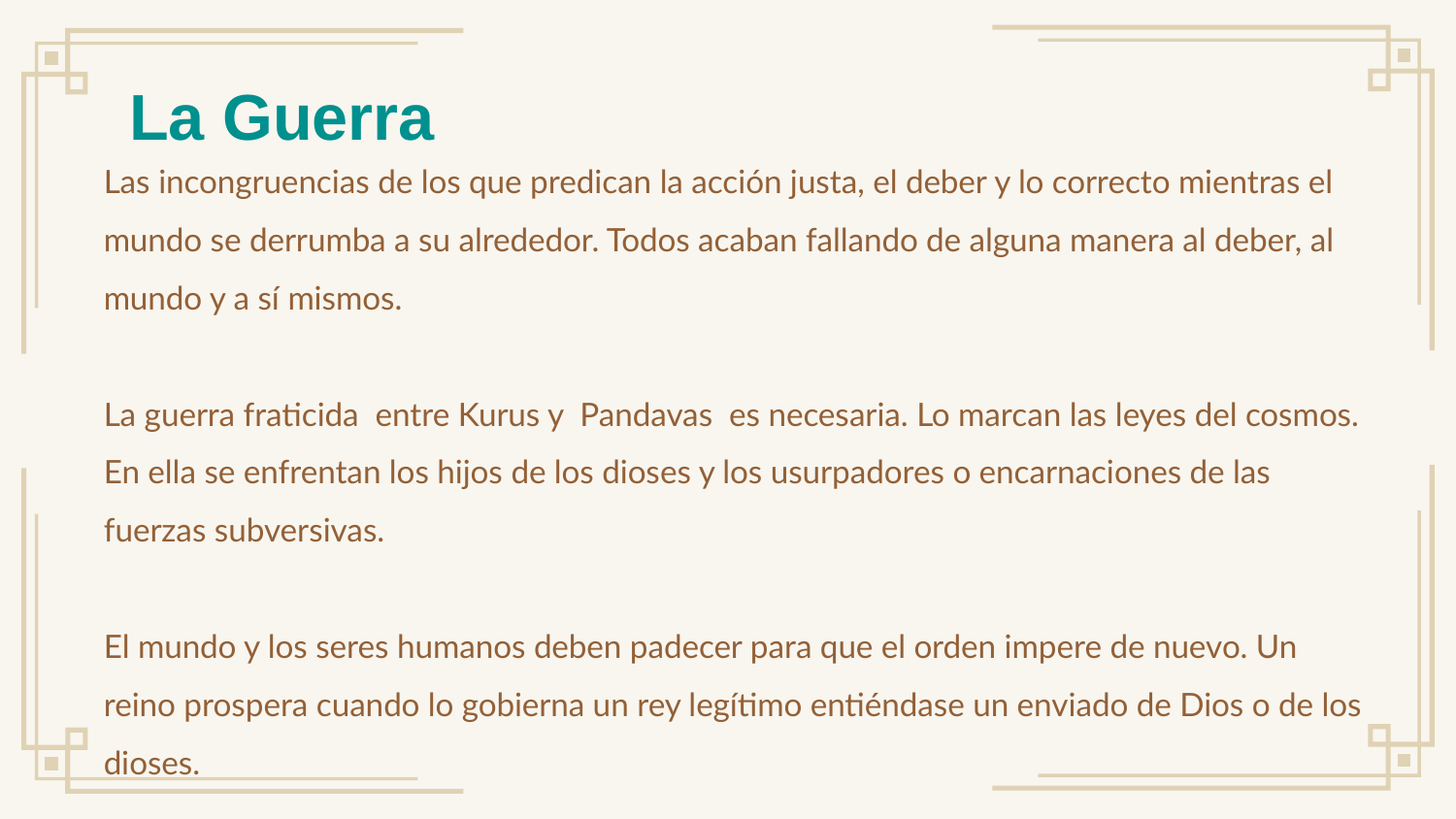

# La Guerra
Las incongruencias de los que predican la acción justa, el deber y lo correcto mientras el mundo se derrumba a su alrededor. Todos acaban fallando de alguna manera al deber, al mundo y a sí mismos.

La guerra fraticida  entre Kurus y  Pandavas  es necesaria. Lo marcan las leyes del cosmos. En ella se enfrentan los hijos de los dioses y los usurpadores o encarnaciones de las fuerzas subversivas.

El mundo y los seres humanos deben padecer para que el orden impere de nuevo. Un reino prospera cuando lo gobierna un rey legítimo entiéndase un enviado de Dios o de los dioses.